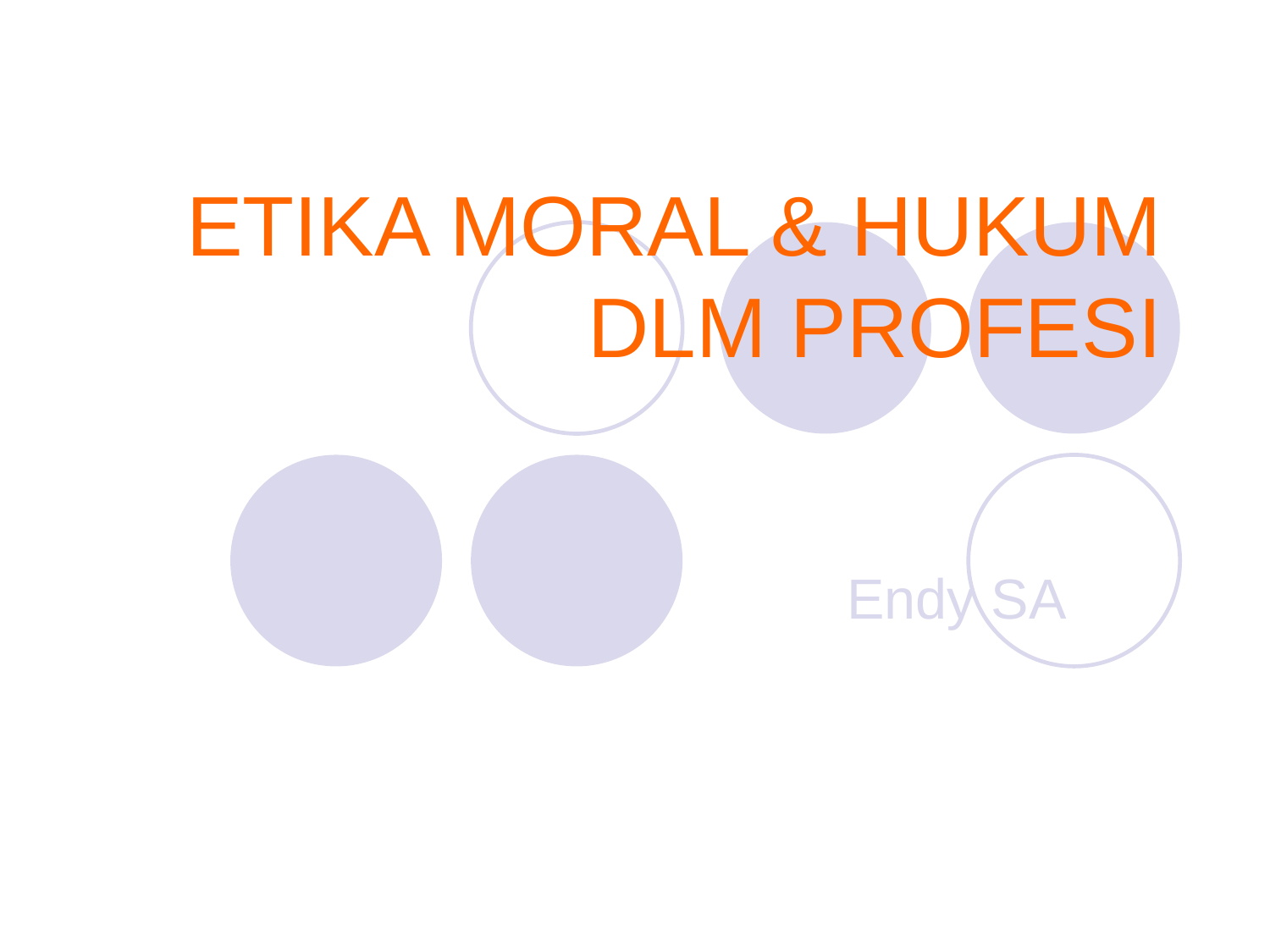

# ETIKA MORAL & HUKUM DLM PROFESI

Endy SA